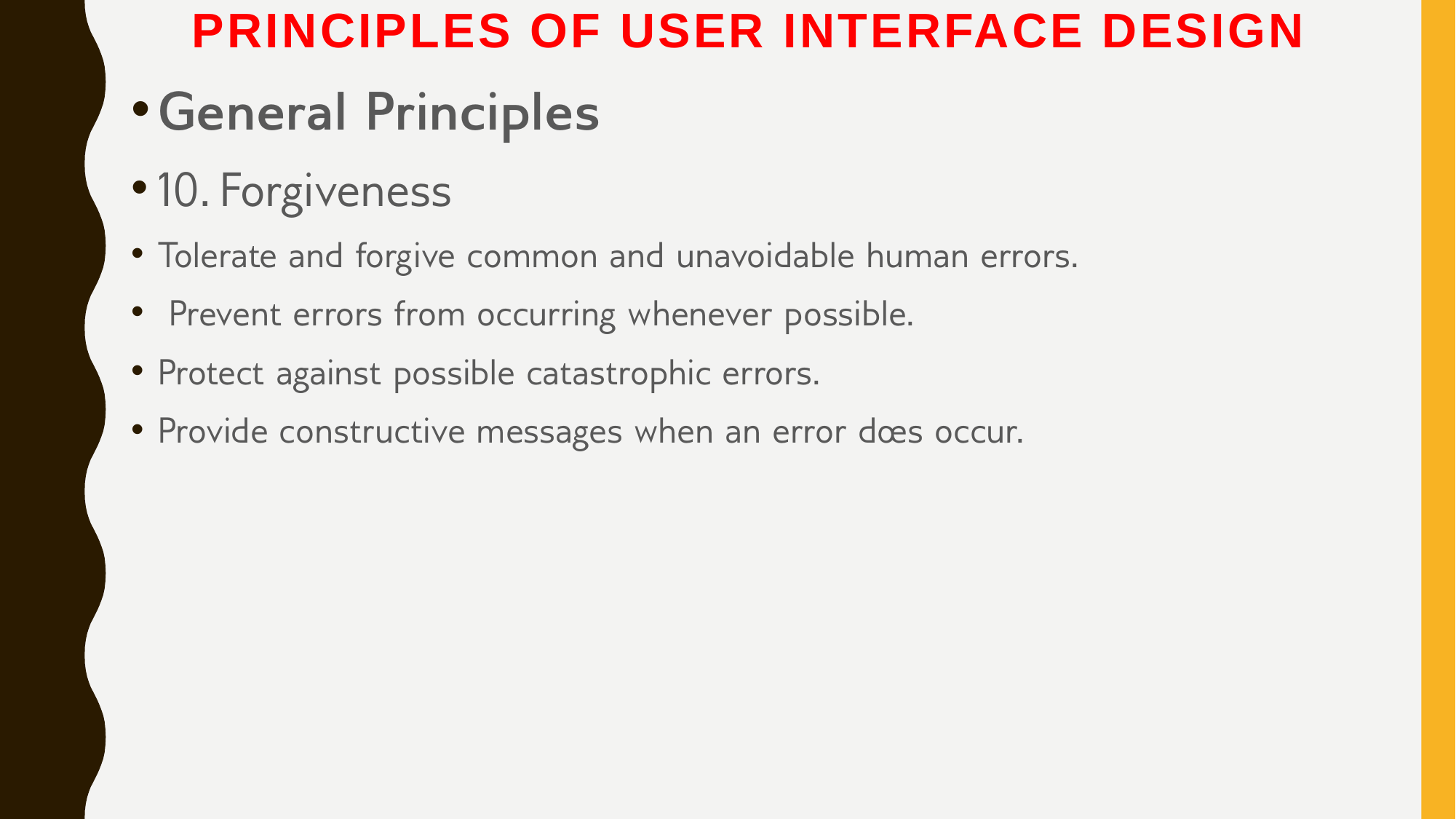

# Principles of User Interface Design
General Principles
10. Forgiveness
Tolerate and forgive common and unavoidable human errors.
 Prevent errors from occurring whenever possible.
Protect against possible catastrophic errors.
Provide constructive messages when an error does occur.